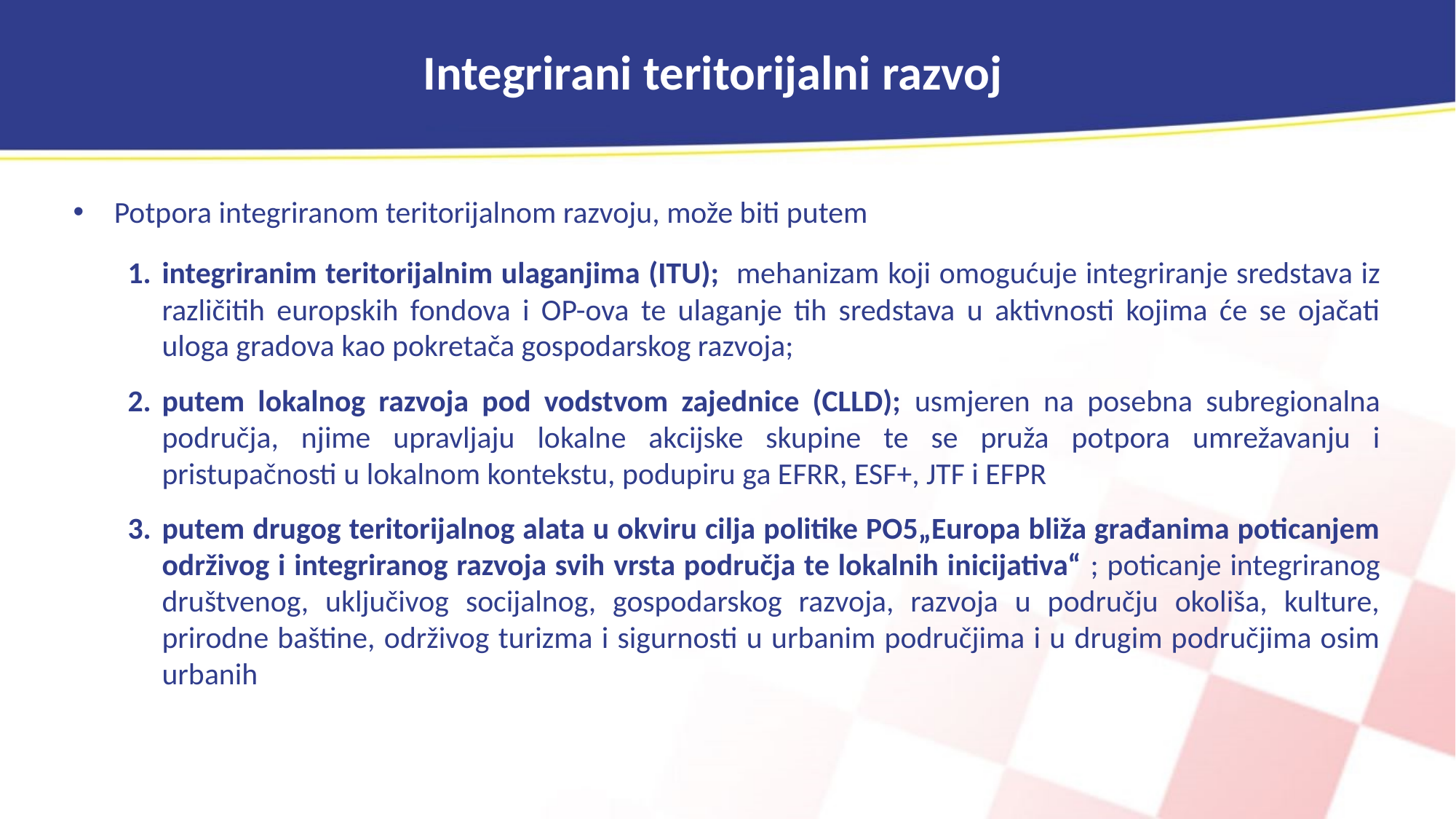

# Integrirani teritorijalni razvoj
Potpora integriranom teritorijalnom razvoju, može biti putem
integriranim teritorijalnim ulaganjima (ITU);  mehanizam koji omogućuje integriranje sredstava iz različitih europskih fondova i OP-ova te ulaganje tih sredstava u aktivnosti kojima će se ojačati uloga gradova kao pokretača gospodarskog razvoja;
putem lokalnog razvoja pod vodstvom zajednice (CLLD); usmjeren na posebna subregionalna područja, njime upravljaju lokalne akcijske skupine te se pruža potpora umrežavanju i pristupačnosti u lokalnom kontekstu, podupiru ga EFRR, ESF+, JTF i EFPR
putem drugog teritorijalnog alata u okviru cilja politike PO5„Europa bliža građanima poticanjem održivog i integriranog razvoja svih vrsta područja te lokalnih inicijativa“ ; poticanje integriranog društvenog, uključivog socijalnog, gospodarskog razvoja, razvoja u području okoliša, kulture, prirodne baštine, održivog turizma i sigurnosti u urbanim područjima i u drugim područjima osim urbanih

Politike pod post 2020 CPR-om